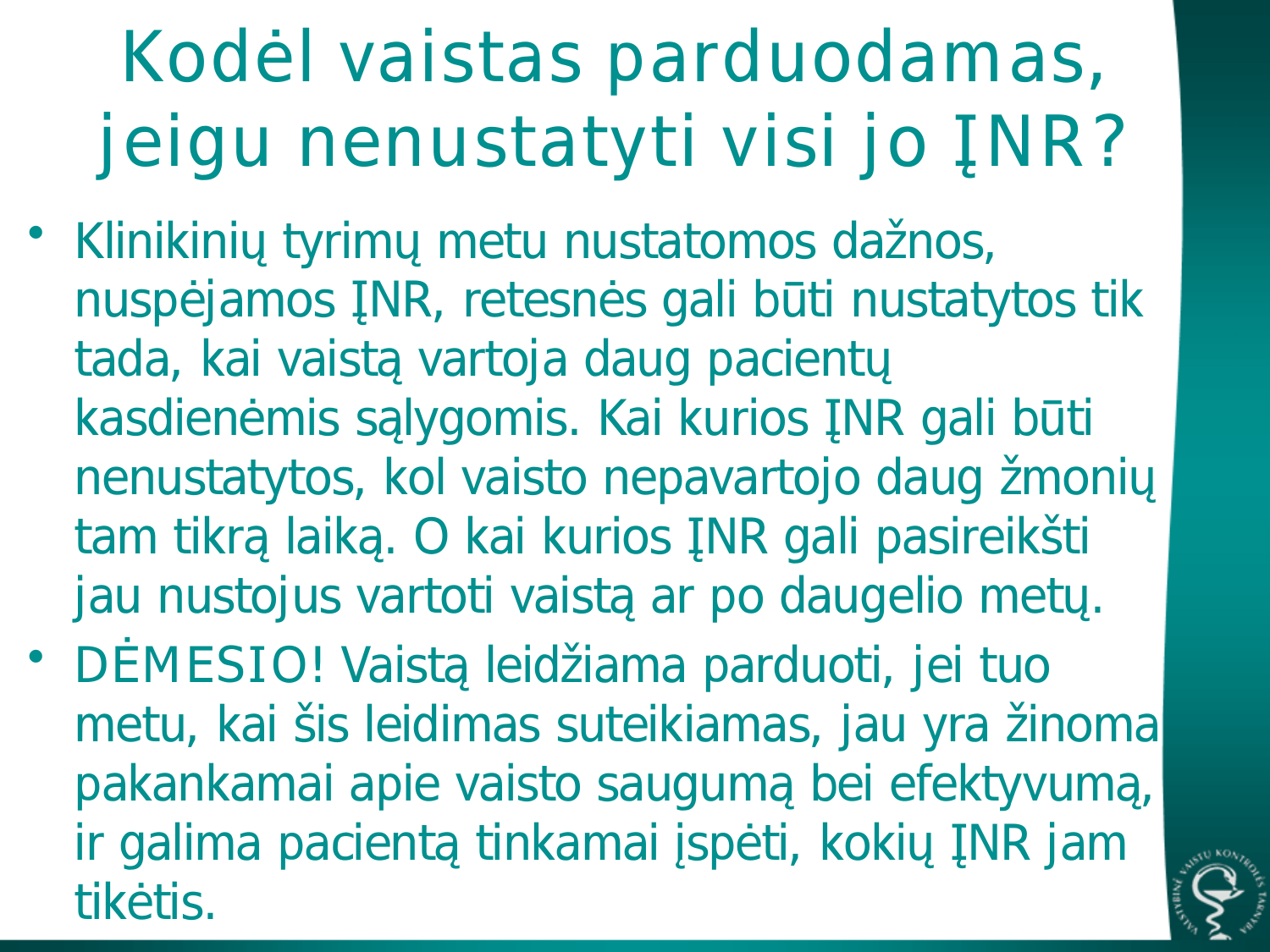

# Kodėl vaistas parduodamas, jeigu nenustatyti visi jo ĮNR?
Klinikinių tyrimų metu nustatomos dažnos, nuspėjamos ĮNR, retesnės gali būti nustatytos tik tada, kai vaistą vartoja daug pacientų kasdienėmis sąlygomis. Kai kurios ĮNR gali būti nenustatytos, kol vaisto nepavartojo daug žmonių tam tikrą laiką. O kai kurios ĮNR gali pasireikšti jau nustojus vartoti vaistą ar po daugelio metų.
DĖMESIO! Vaistą leidžiama parduoti, jei tuo metu, kai šis leidimas suteikiamas, jau yra žinoma pakankamai apie vaisto saugumą bei efektyvumą, ir galima pacientą tinkamai įspėti, kokių ĮNR jam tikėtis.